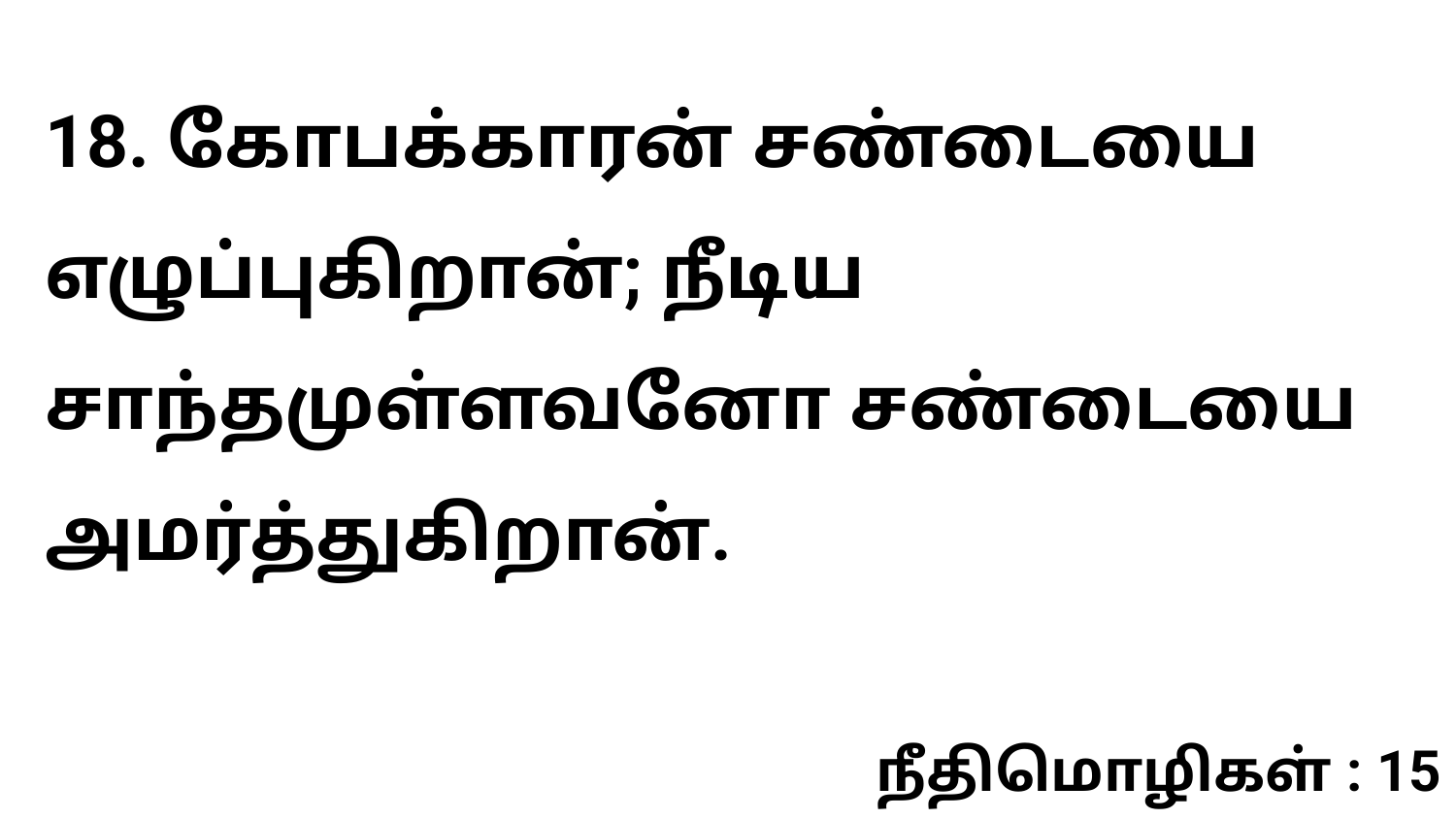

18. கோபக்காரன் சண்டையை எழுப்புகிறான்; நீடிய சாந்தமுள்ளவனோ சண்டையை அமர்த்துகிறான்.
நீதிமொழிகள் : 15